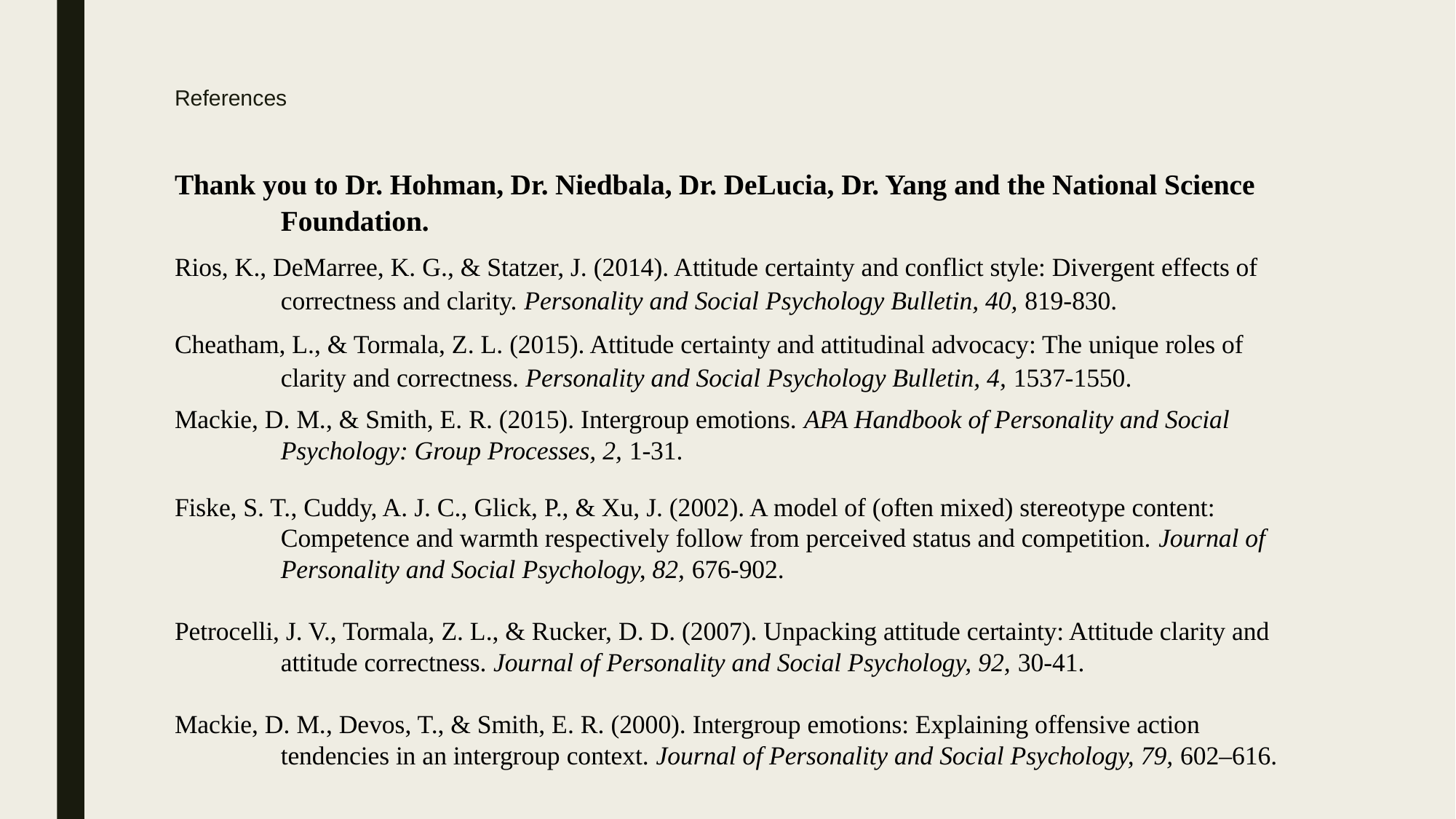

# References
Thank you to Dr. Hohman, Dr. Niedbala, Dr. DeLucia, Dr. Yang and the National Science Foundation.
Rios, K., DeMarree, K. G., & Statzer, J. (2014). Attitude certainty and conflict style: Divergent effects of correctness and clarity. Personality and Social Psychology Bulletin, 40, 819-830.
Cheatham, L., & Tormala, Z. L. (2015). Attitude certainty and attitudinal advocacy: The unique roles of clarity and correctness. Personality and Social Psychology Bulletin, 4, 1537-1550.
Mackie, D. M., & Smith, E. R. (2015). Intergroup emotions. APA Handbook of Personality and Social Psychology: Group Processes, 2, 1-31.

Fiske, S. T., Cuddy, A. J. C., Glick, P., & Xu, J. (2002). A model of (often mixed) stereotype content: Competence and warmth respectively follow from perceived status and competition. Journal of Personality and Social Psychology, 82, 676-902.

Petrocelli, J. V., Tormala, Z. L., & Rucker, D. D. (2007). Unpacking attitude certainty: Attitude clarity and attitude correctness. Journal of Personality and Social Psychology, 92, 30-41.

Mackie, D. M., Devos, T., & Smith, E. R. (2000). Intergroup emotions: Explaining offensive action tendencies in an intergroup context. Journal of Personality and Social Psychology, 79, 602–616.